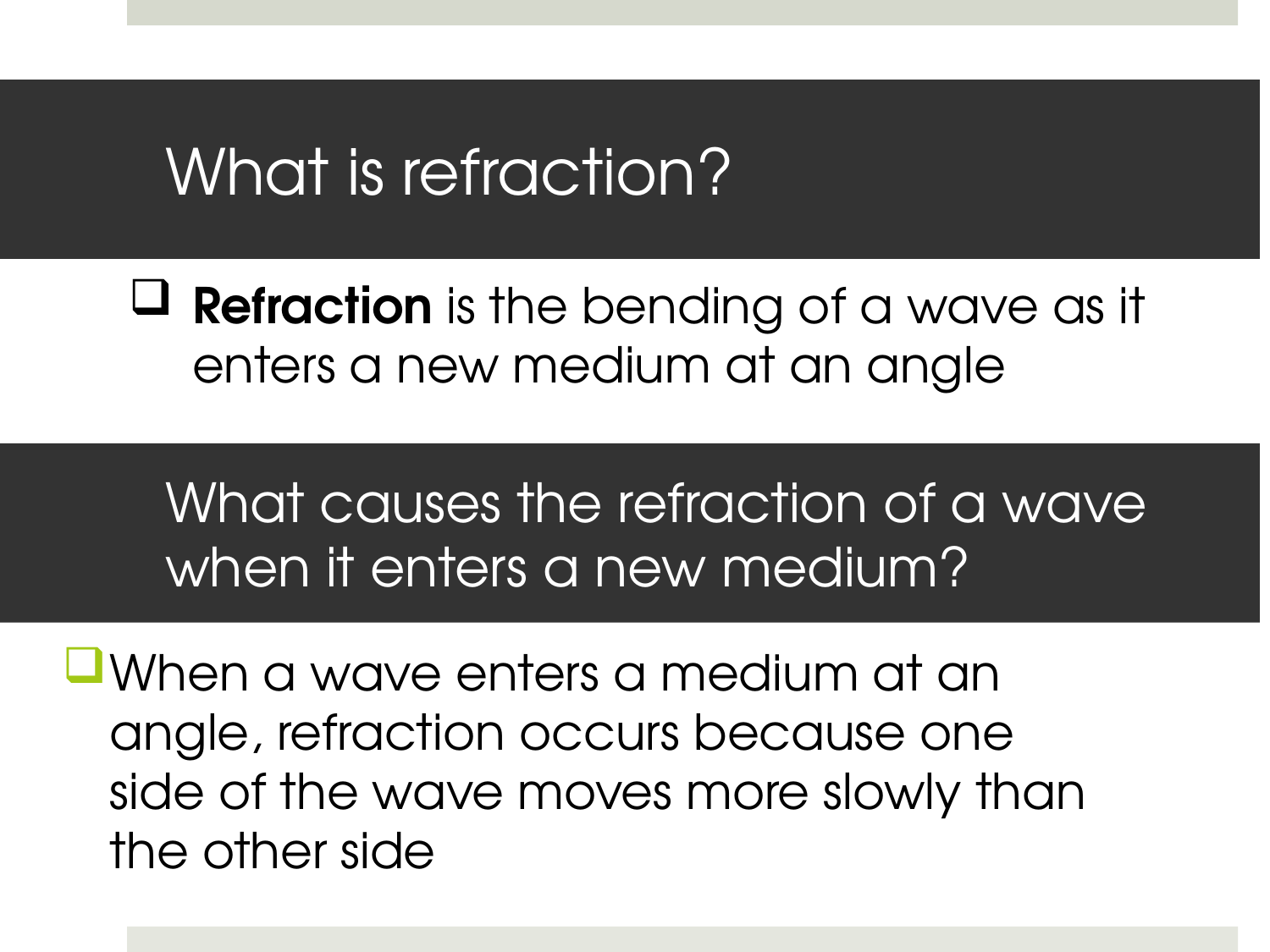

What is refraction?
Refraction is the bending of a wave as it enters a new medium at an angle
What causes the refraction of a wave when it enters a new medium?
When a wave enters a medium at an angle, refraction occurs because one side of the wave moves more slowly than the other side